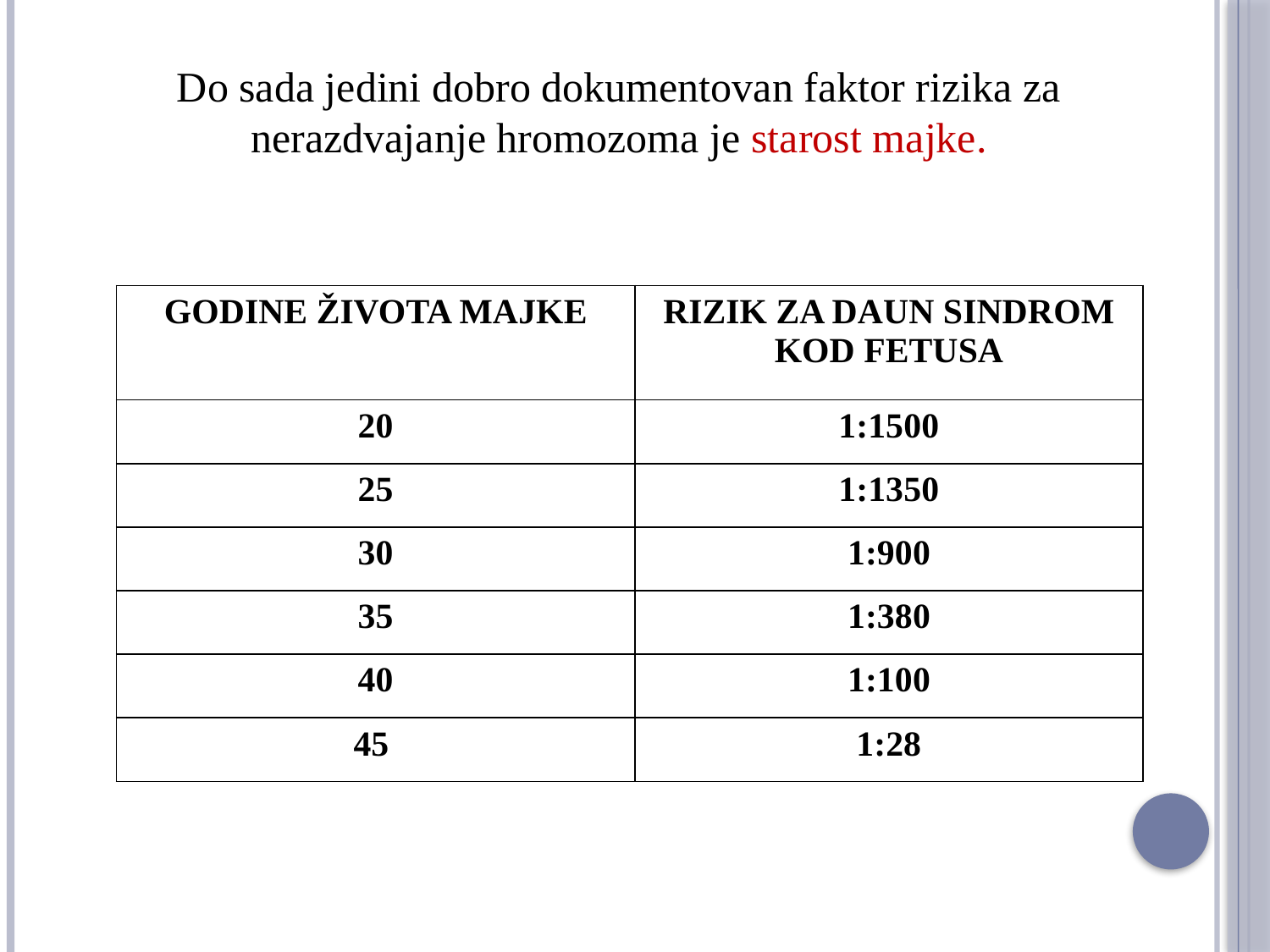

Do sada jedini dobro dokumentovan faktor rizika za nerazdvajanje hromozoma je starost majke.
| GODINE ŽIVOTA MAJKE | RIZIK ZA DAUN SINDROM KOD FETUSA |
| --- | --- |
| 20 | 1:1500 |
| 25 | 1:1350 |
| 30 | 1:900 |
| 35 | 1:380 |
| 40 | 1:100 |
| 45 | 1:28 |